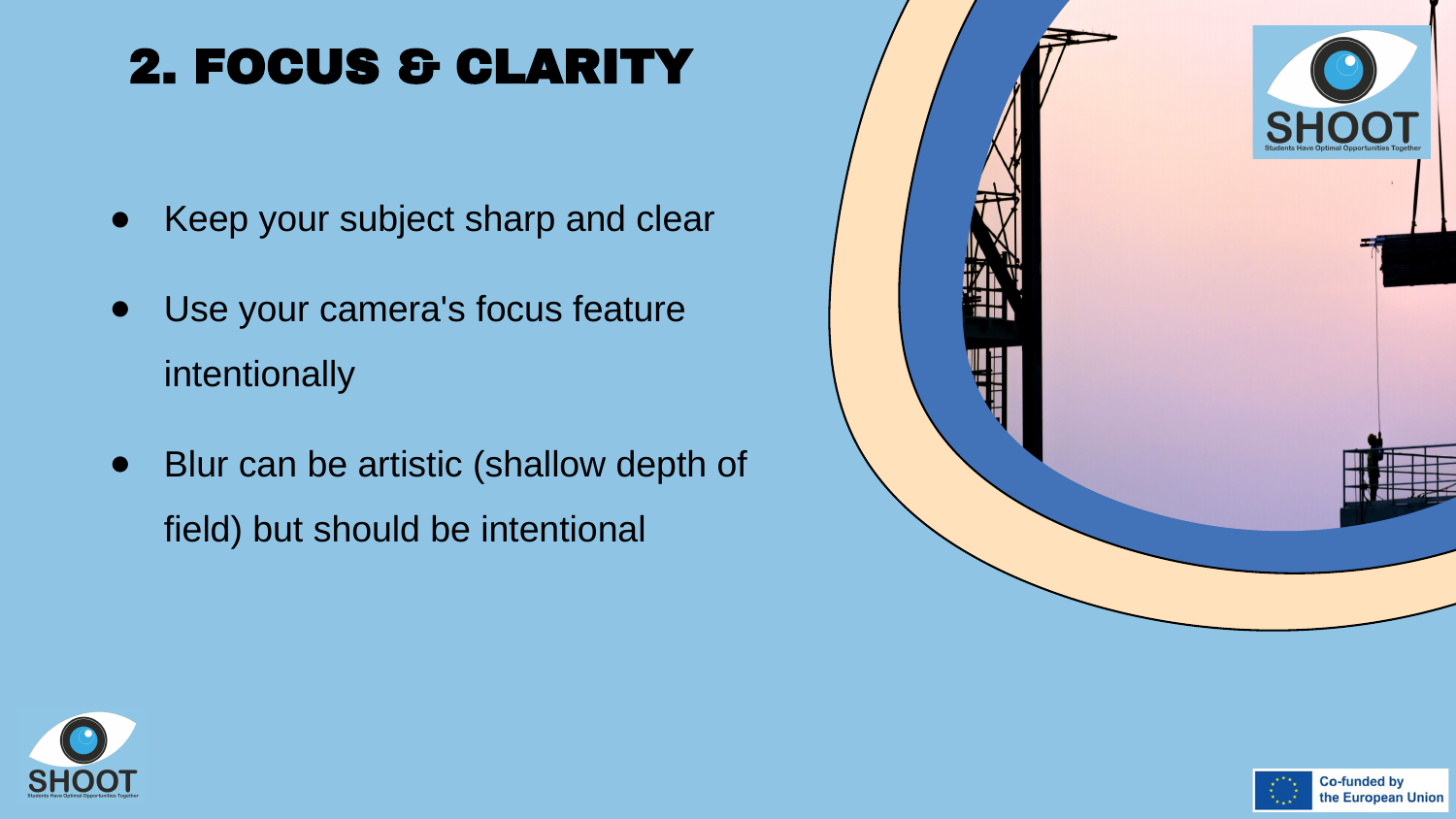

2. FOCUS & CLARITY

Keep your subject sharp and clear
Use your camera's focus feature intentionally
Blur can be artistic (shallow depth of field) but should be intentional